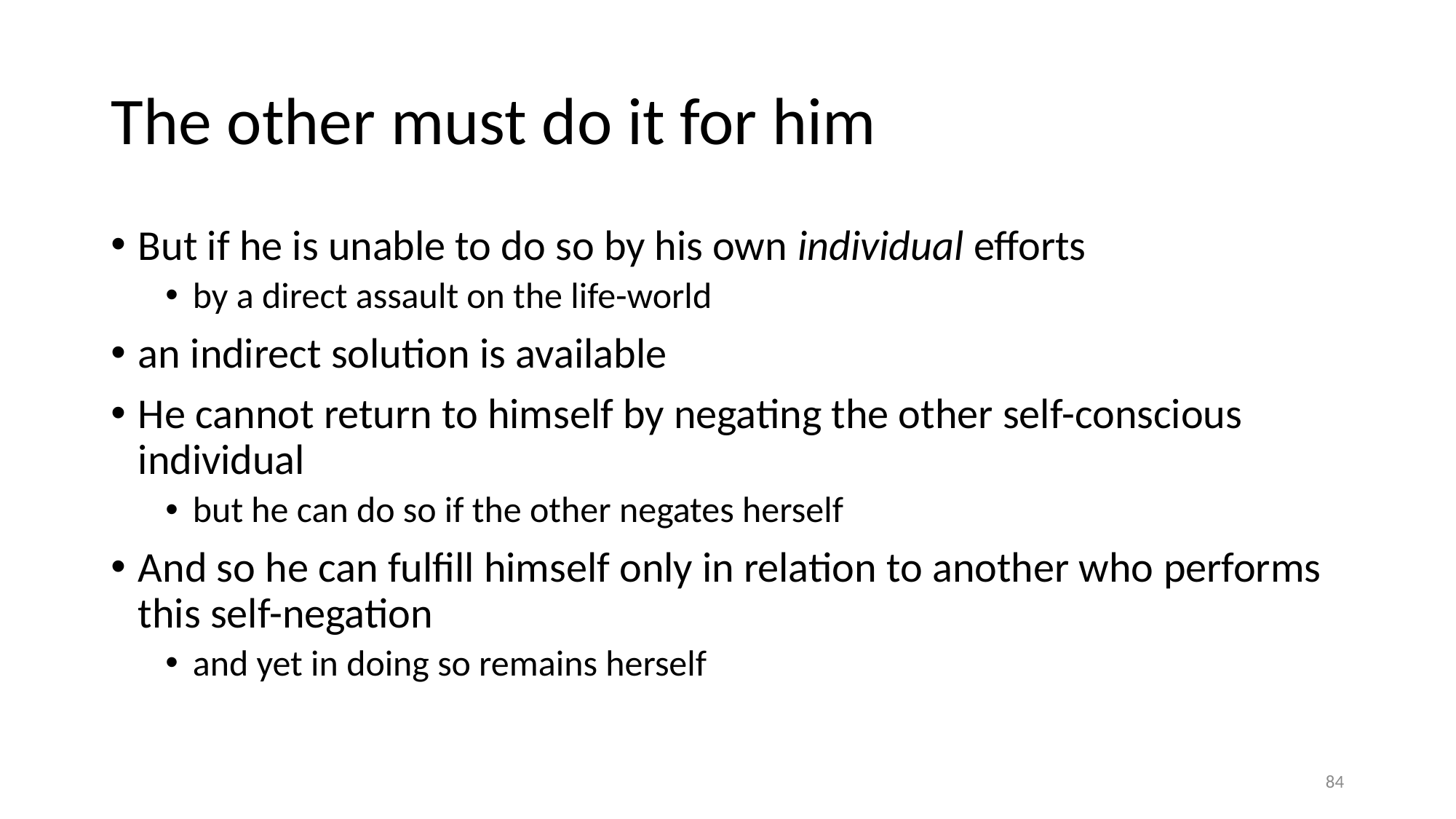

# The other must do it for him
But if he is unable to do so by his own individual efforts
by a direct assault on the life-world
an indirect solution is available
He cannot return to himself by negating the other self-conscious individual
but he can do so if the other negates herself
And so he can fulfill himself only in relation to another who performs this self-negation
and yet in doing so remains herself
84